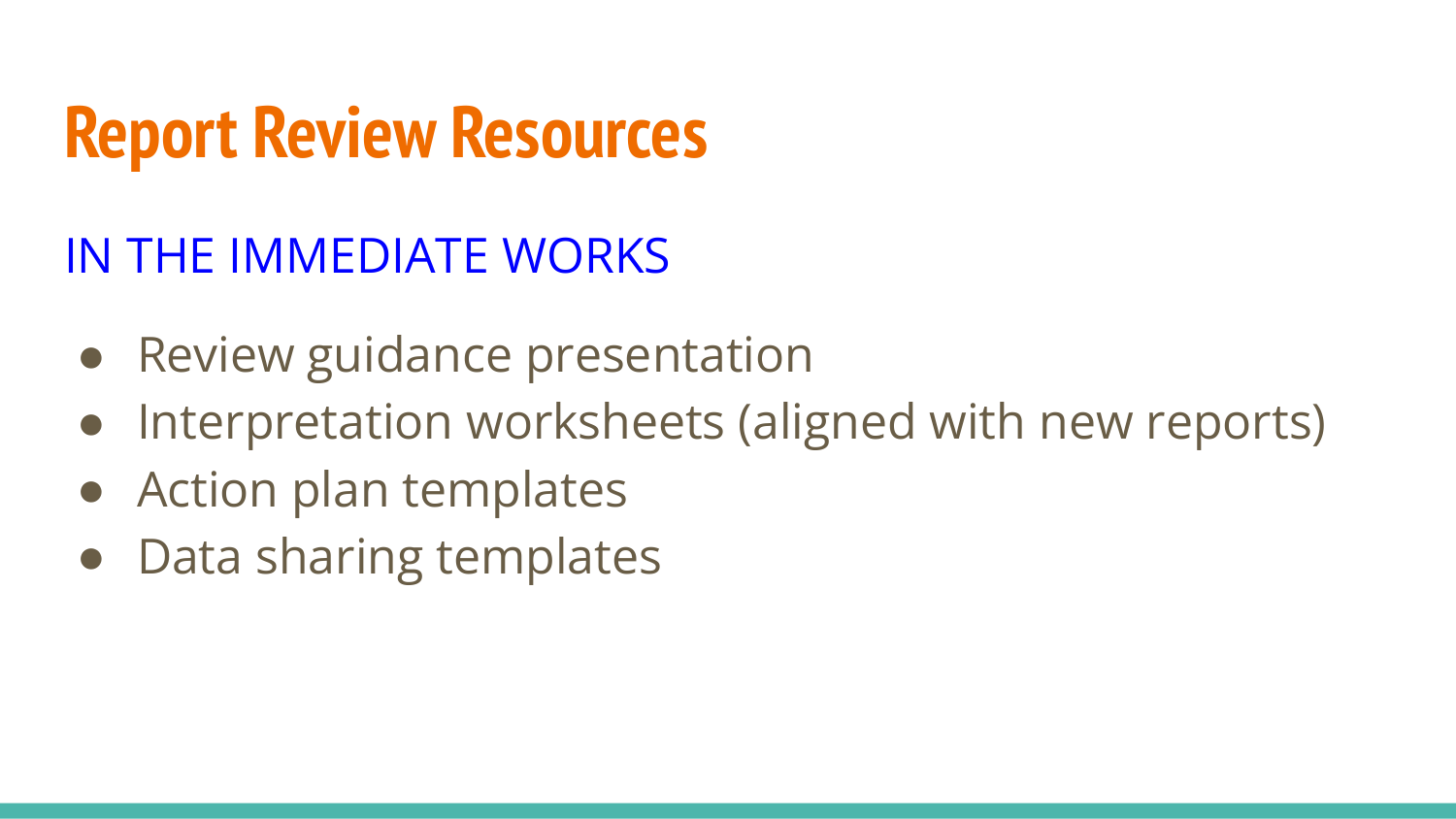

# Report Review Resources
IN THE IMMEDIATE WORKS
Review guidance presentation
Interpretation worksheets (aligned with new reports)
Action plan templates
Data sharing templates